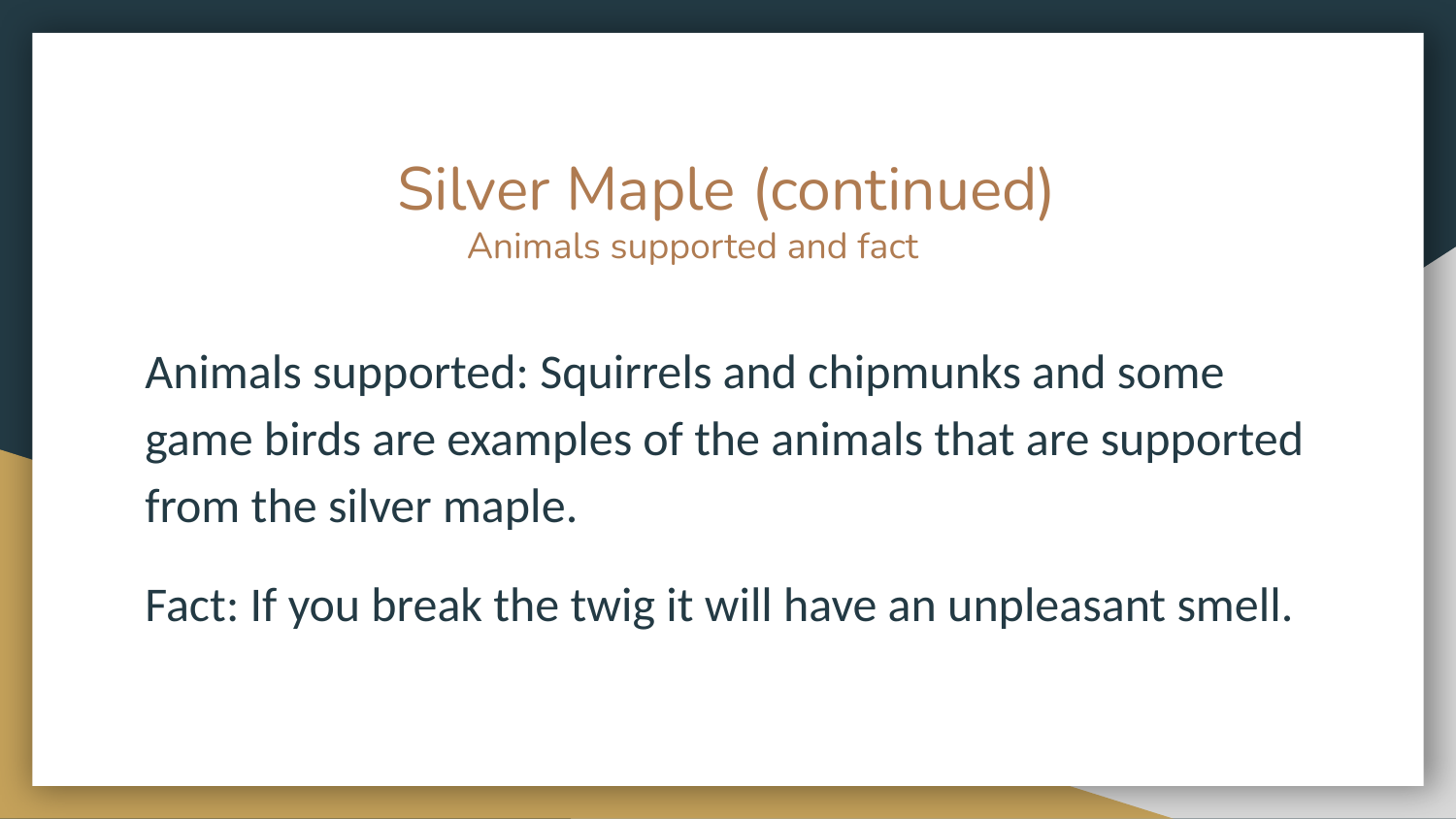

# Silver Maple (continued)
                                  Animals supported and fact
Animals supported: Squirrels and chipmunks and some game birds are examples of the animals that are supported from the silver maple.
Fact: If you break the twig it will have an unpleasant smell.